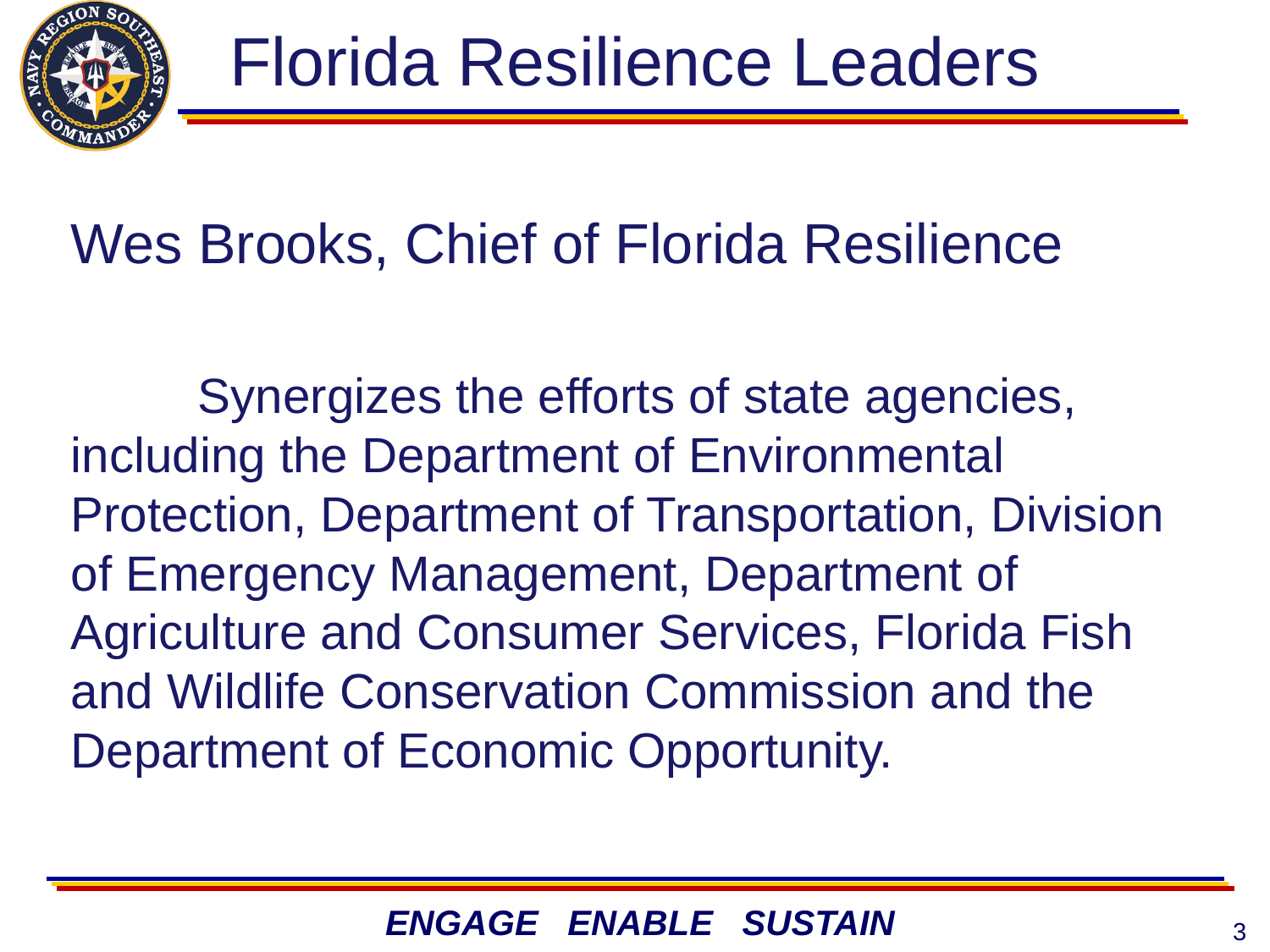

# Florida Resilience Leaders
Wes Brooks, Chief of Florida Resilience

	Synergizes the efforts of state agencies, including the Department of Environmental Protection, Department of Transportation, Division of Emergency Management, Department of Agriculture and Consumer Services, Florida Fish and Wildlife Conservation Commission and the Department of Economic Opportunity.

3